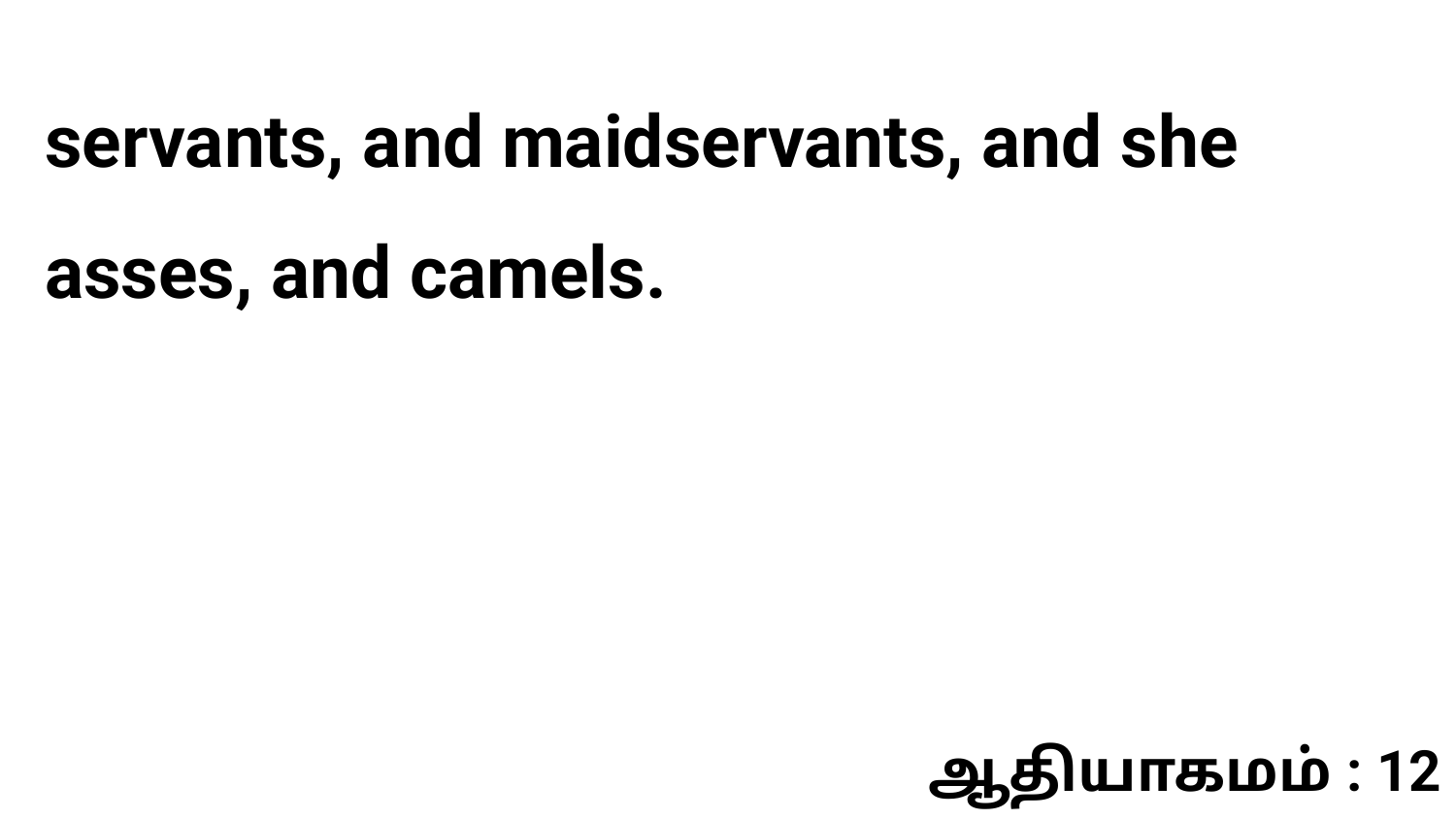

servants, and maidservants, and she asses, and camels.
ஆதியாகமம் : 12